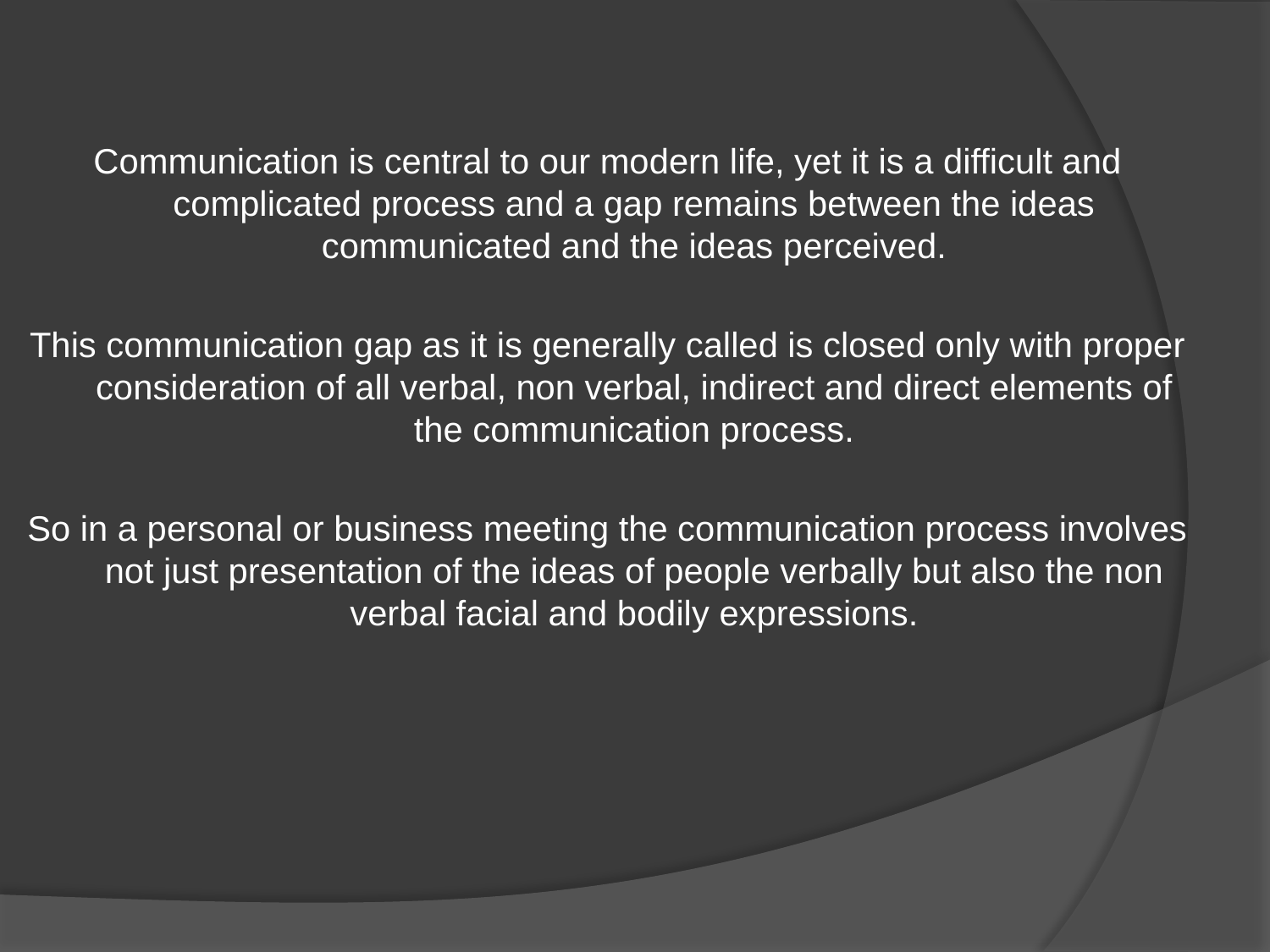

Communication is central to our modern life, yet it is a difficult and complicated process and a gap remains between the ideas communicated and the ideas perceived.

This communication gap as it is generally called is closed only with proper consideration of all verbal, non verbal, indirect and direct elements of the communication process.

So in a personal or business meeting the communication process involves not just presentation of the ideas of people verbally but also the non verbal facial and bodily expressions.